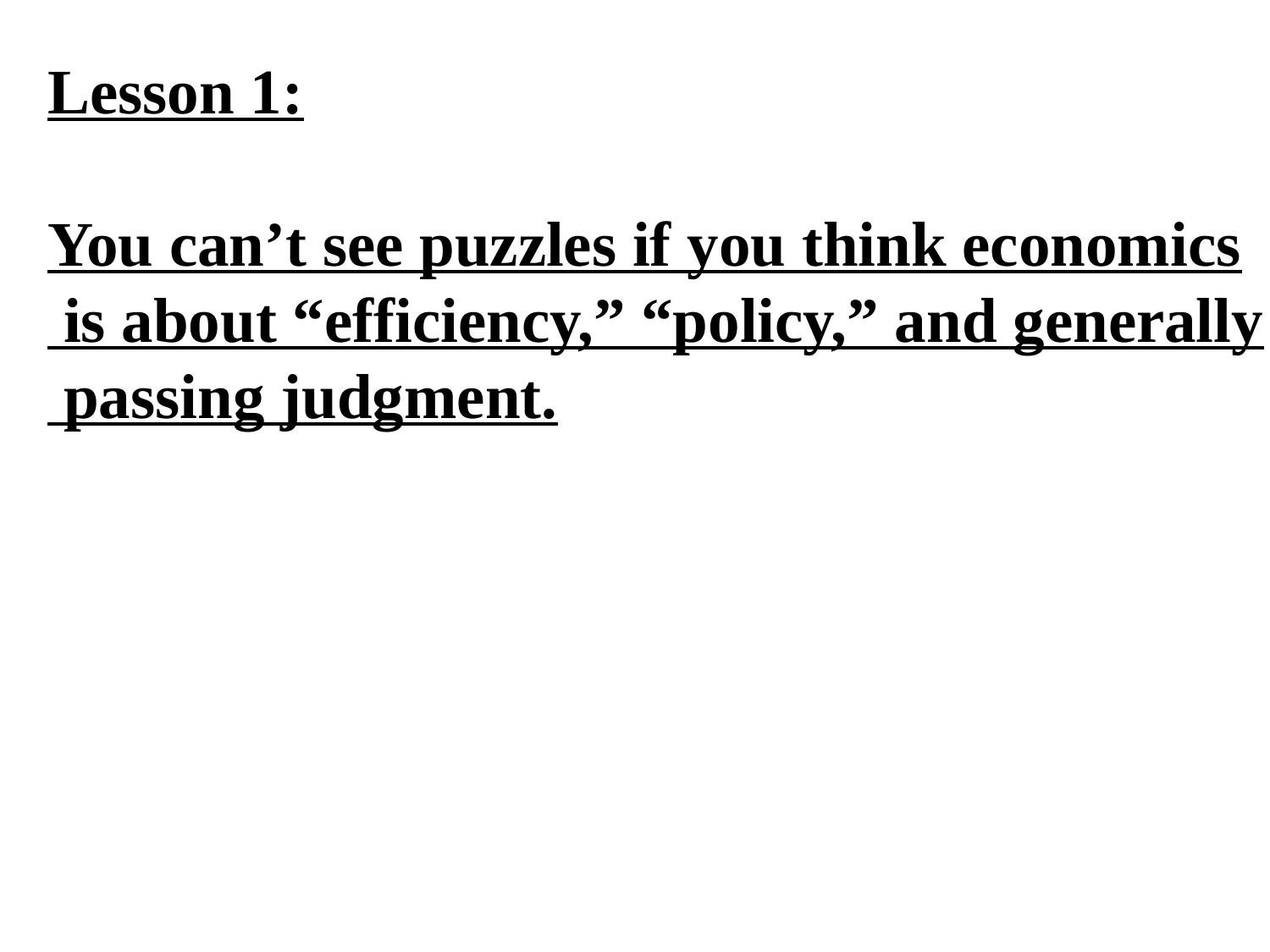

Lesson 1:

You can’t see puzzles if you think economics
 is about “efficiency,” “policy,” and generally
 passing judgment.